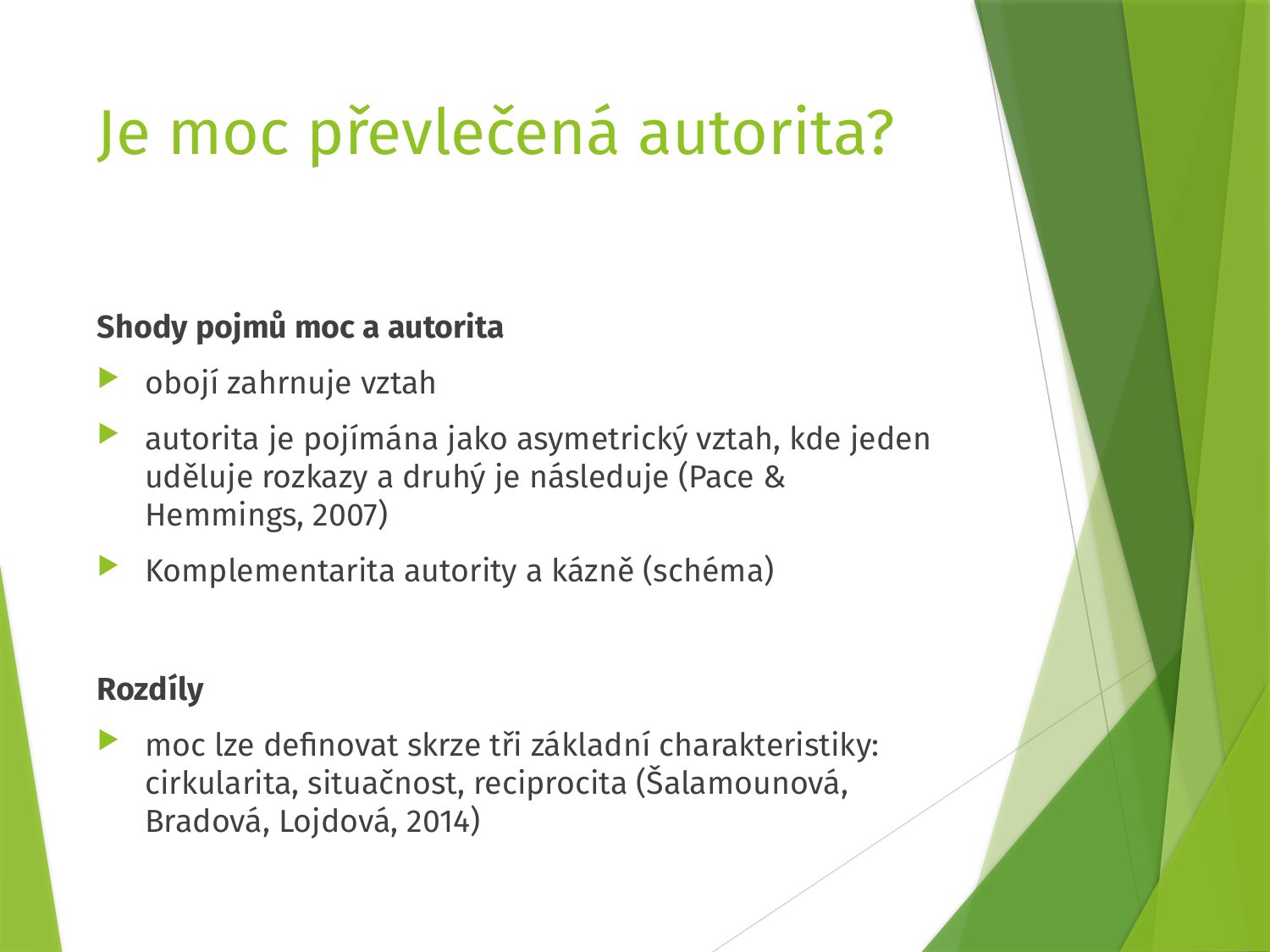

# Je moc převlečená autorita?
Shody pojmů moc a autorita
obojí zahrnuje vztah
autorita je pojímána jako asymetrický vztah, kde jeden uděluje rozkazy a druhý je následuje (Pace & Hemmings, 2007)
Komplementarita autority a kázně (schéma)

Rozdíly
moc lze definovat skrze tři základní charakteristiky: cirkularita, situačnost, reciprocita (Šalamounová, Bradová, Lojdová, 2014)